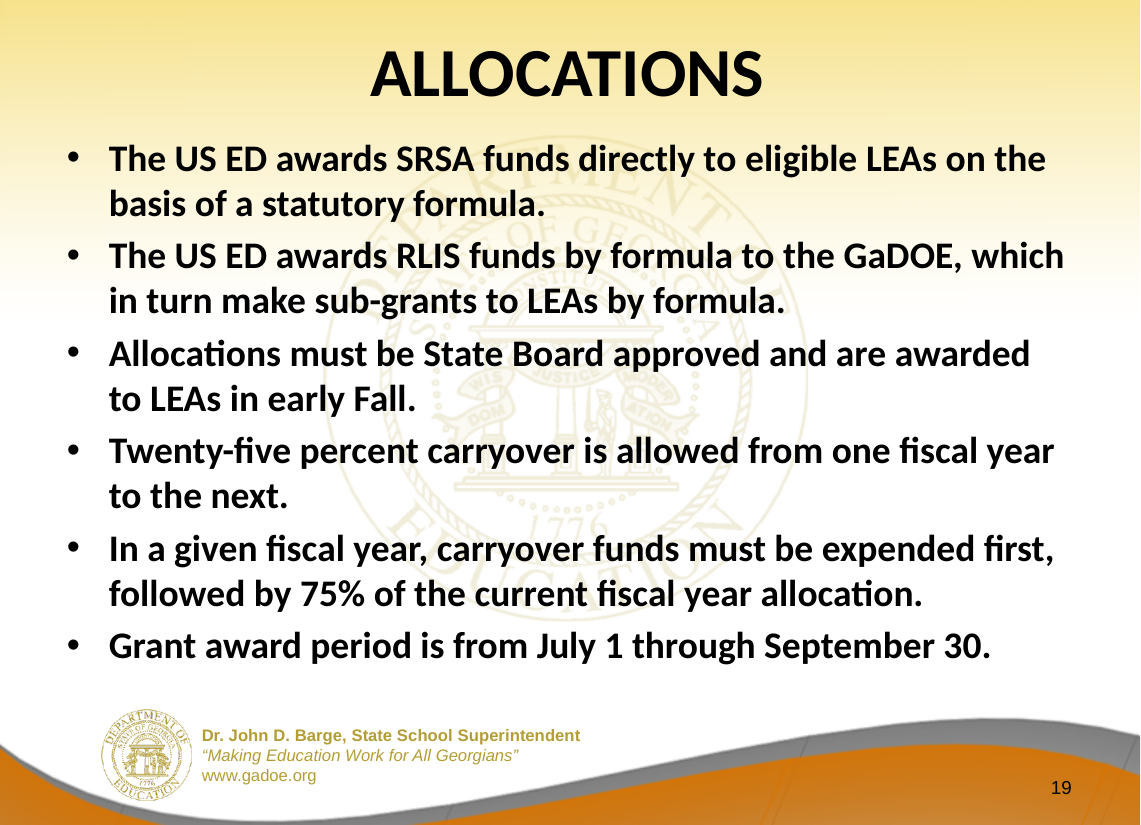

# ALLOCATIONS
The US ED awards SRSA funds directly to eligible LEAs on the basis of a statutory formula.
The US ED awards RLIS funds by formula to the GaDOE, which in turn make sub-grants to LEAs by formula.
Allocations must be State Board approved and are awarded to LEAs in early Fall.
Twenty-five percent carryover is allowed from one fiscal year to the next.
In a given fiscal year, carryover funds must be expended first, followed by 75% of the current fiscal year allocation.
Grant award period is from July 1 through September 30.

19